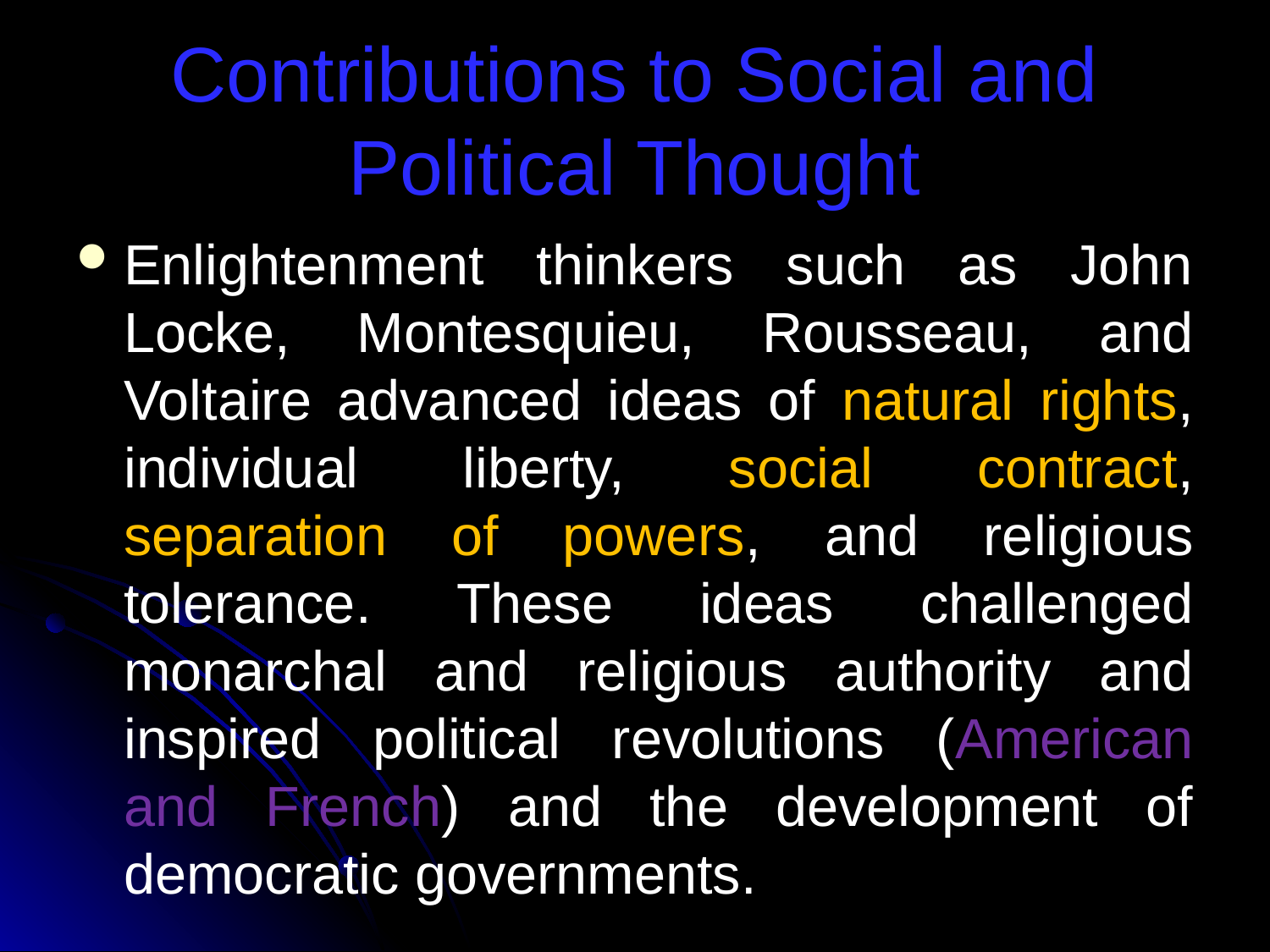

# Contributions to Social and Political Thought
Enlightenment thinkers such as John Locke, Montesquieu, Rousseau, and Voltaire advanced ideas of natural rights, individual liberty, social contract, separation of powers, and religious tolerance. These ideas challenged monarchal and religious authority and inspired political revolutions (American and French) and the development of democratic governments.​